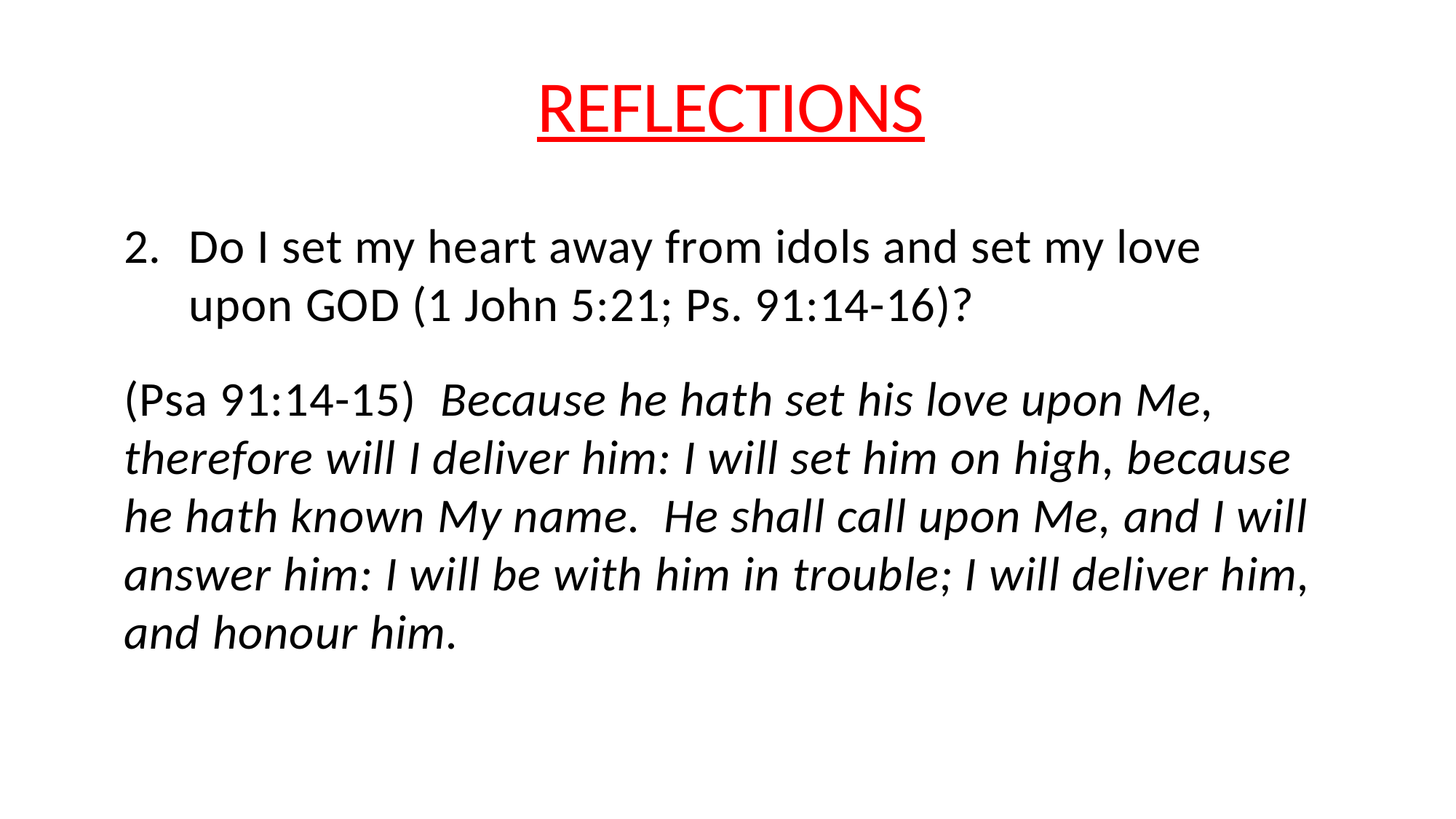

REFLECTIONS
Do I set my heart away from idols and set my love upon GOD (1 John 5:21; Ps. 91:14-16)?
(Psa 91:14-15)  Because he hath set his love upon Me, therefore will I deliver him: I will set him on high, because he hath known My name.  He shall call upon Me, and I will answer him: I will be with him in trouble; I will deliver him, and honour him.